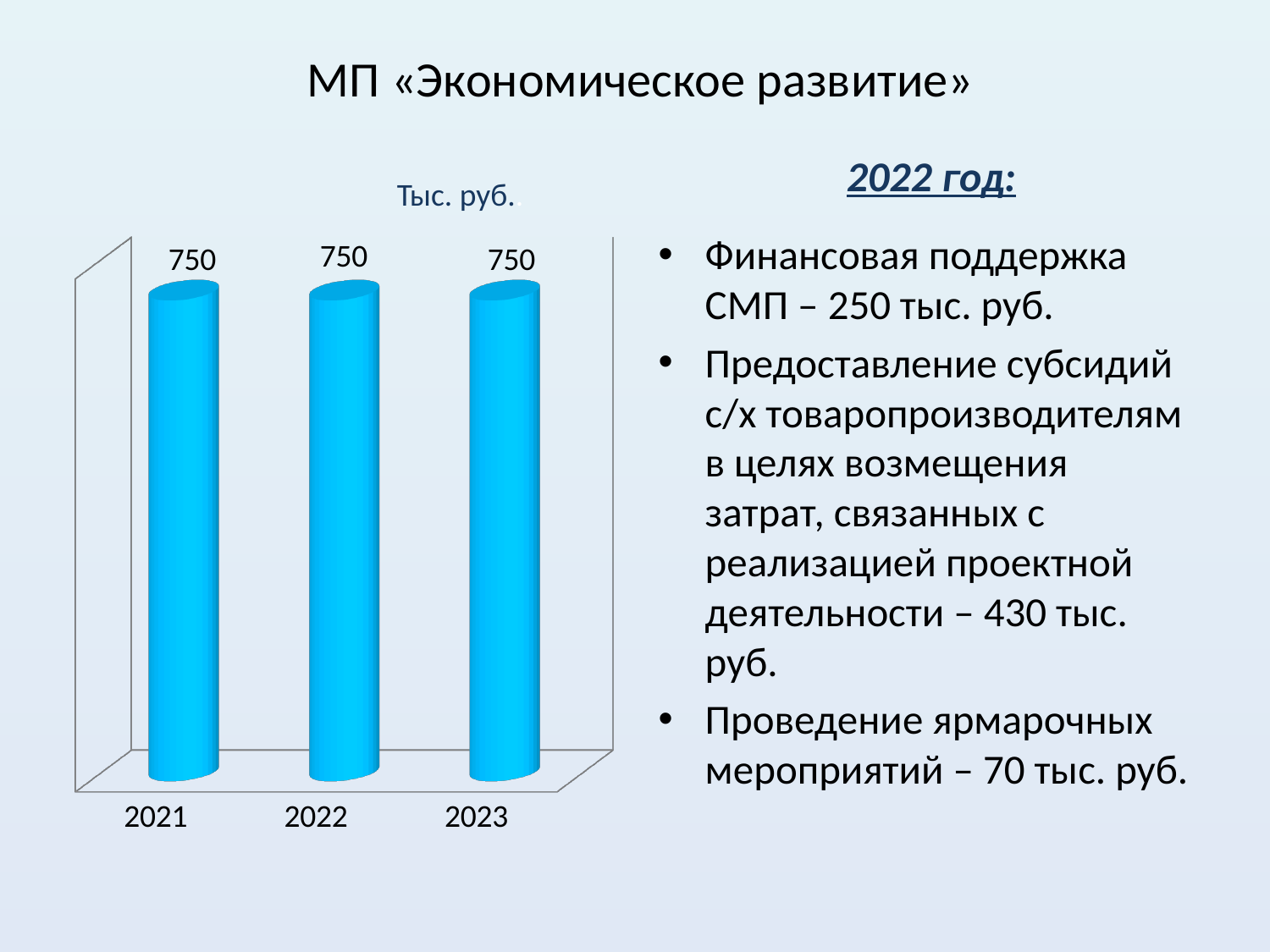

# МП «Экономическое развитие»
2022 год:
Тыс. руб..

[unsupported chart]

Финансовая поддержка СМП – 250 тыс. руб.
Предоставление субсидий с/х товаропроизводителям в целях возмещения затрат, связанных с реализацией проектной деятельности – 430 тыс. руб.
Проведение ярмарочных мероприятий – 70 тыс. руб.